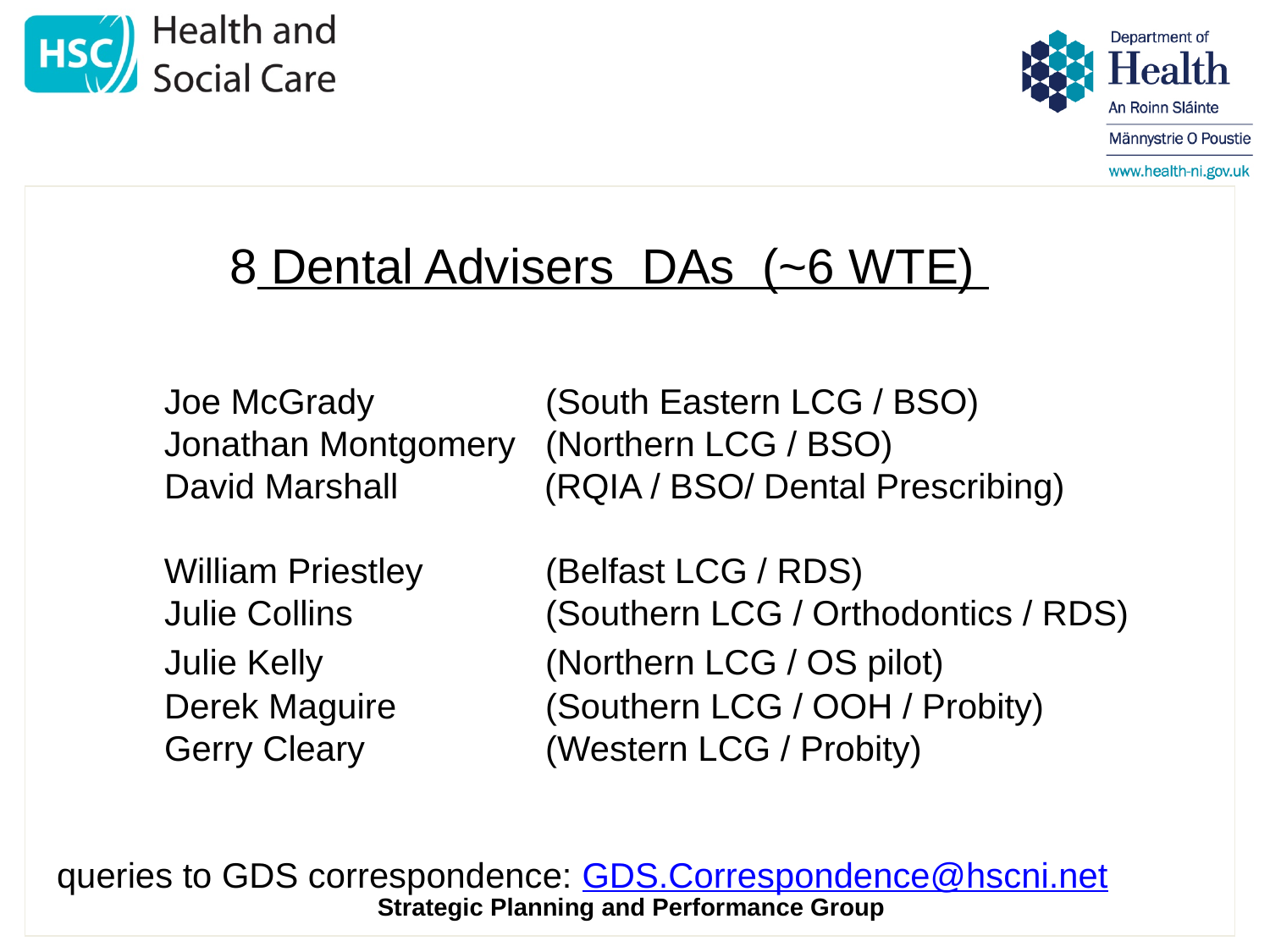

8 Dental Advisers  DAs  (~6 WTE)

             Joe McGrady		(South Eastern LCG / BSO)
             Jonathan Montgomery	(Northern LCG / BSO)
	David Marshall               (RQIA / BSO/ Dental Prescribing)
             William Priestley           	(Belfast LCG / RDS)                                              	Julie Collins		(Southern LCG / Orthodontics / RDS)
	Julie Kelly                    	(Northern LCG / OS pilot)
	Derek Maguire              	(Southern LCG / OOH / Probity)
  	Gerry Cleary                 	(Western LCG / Probity)

  queries to GDS correspondence: GDS.Correspondence@hscni.net